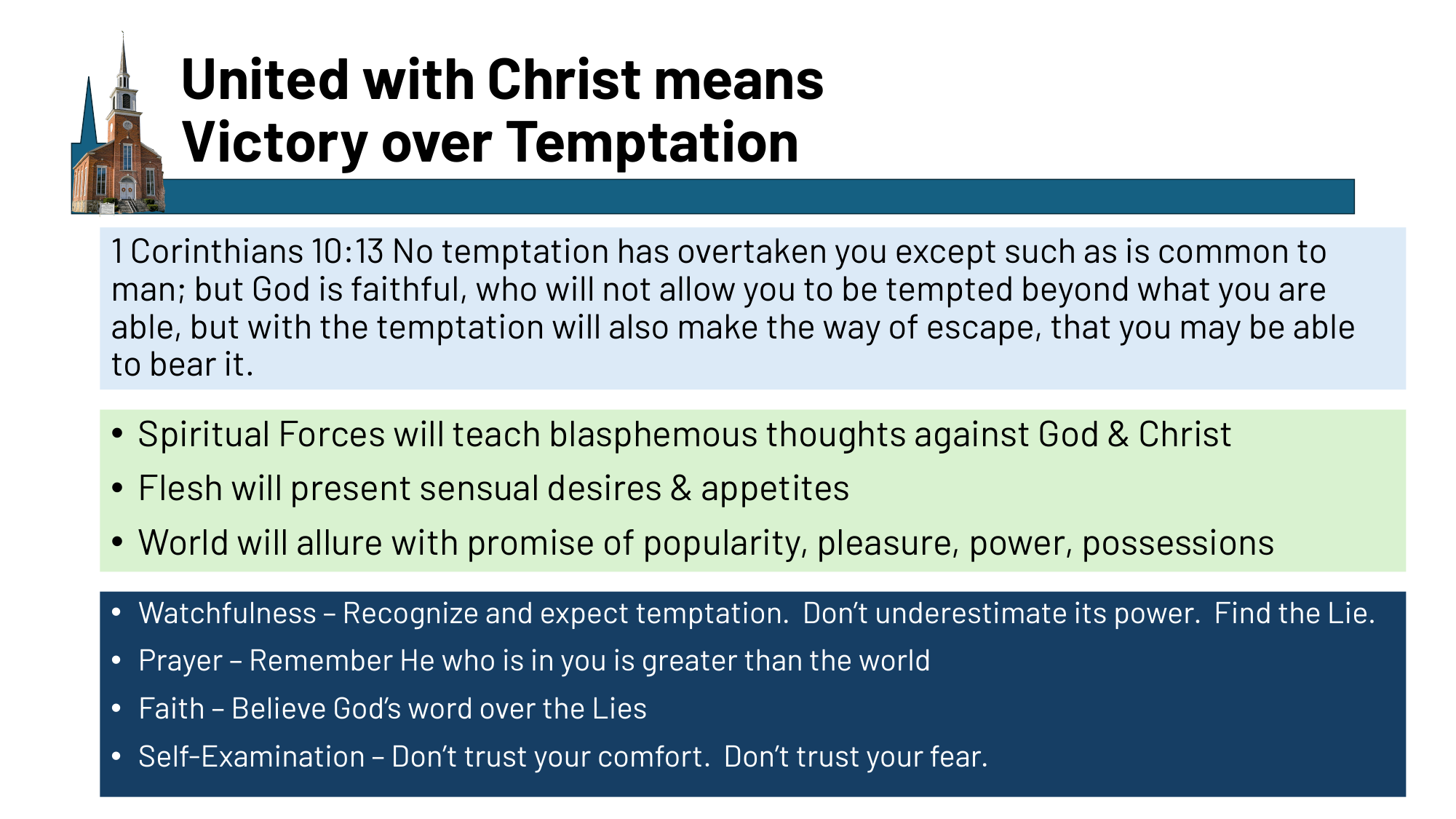

# United with Christ means Victory over Temptation
1 Corinthians 10:13 No temptation has overtaken you except such as is common to man; but God is faithful, who will not allow you to be tempted beyond what you are able, but with the temptation will also make the way of escape, that you may be able to bear it.
Spiritual Forces will teach blasphemous thoughts against God & Christ
Flesh will present sensual desires & appetites
World will allure with promise of popularity, pleasure, power, possessions
Watchfulness – Recognize and expect temptation.  Don’t underestimate its power.  Find the Lie.
Prayer – Remember He who is in you is greater than the world
Faith – Believe God’s word over the Lies
Self-Examination – Don’t trust your comfort.  Don’t trust your fear.